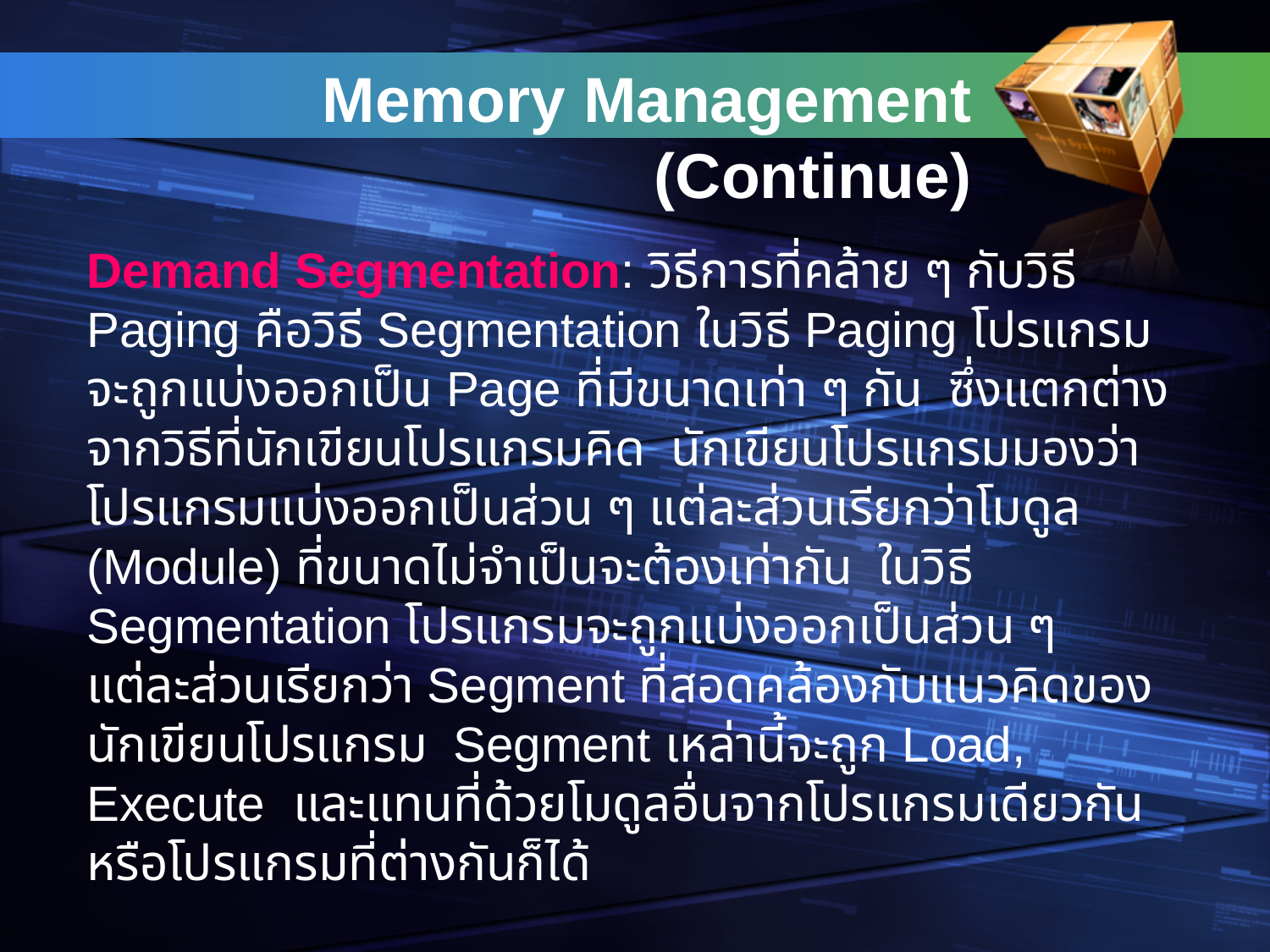

Memory Management (Continue)
# Demand Segmentation: วิธีการที่คล้าย ๆ กับวิธี Paging คือวิธี Segmentation ในวิธี Paging โปรแกรมจะถูกแบ่งออกเป็น Page ที่มีขนาดเท่า ๆ กัน  ซึ่งแตกต่างจากวิธีที่นักเขียนโปรแกรมคิด  นักเขียนโปรแกรมมองว่าโปรแกรมแบ่งออกเป็นส่วน ๆ แต่ละส่วนเรียกว่าโมดูล (Module) ที่ขนาดไม่จำเป็นจะต้องเท่ากัน  ในวิธี Segmentation โปรแกรมจะถูกแบ่งออกเป็นส่วน ๆ  แต่ละส่วนเรียกว่า Segment ที่สอดคล้องกับแนวคิดของนักเขียนโปรแกรม  Segment เหล่านี้จะถูก Load, Execute  และแทนที่ด้วยโมดูลอื่นจากโปรแกรมเดียวกันหรือโปรแกรมที่ต่างกันก็ได้